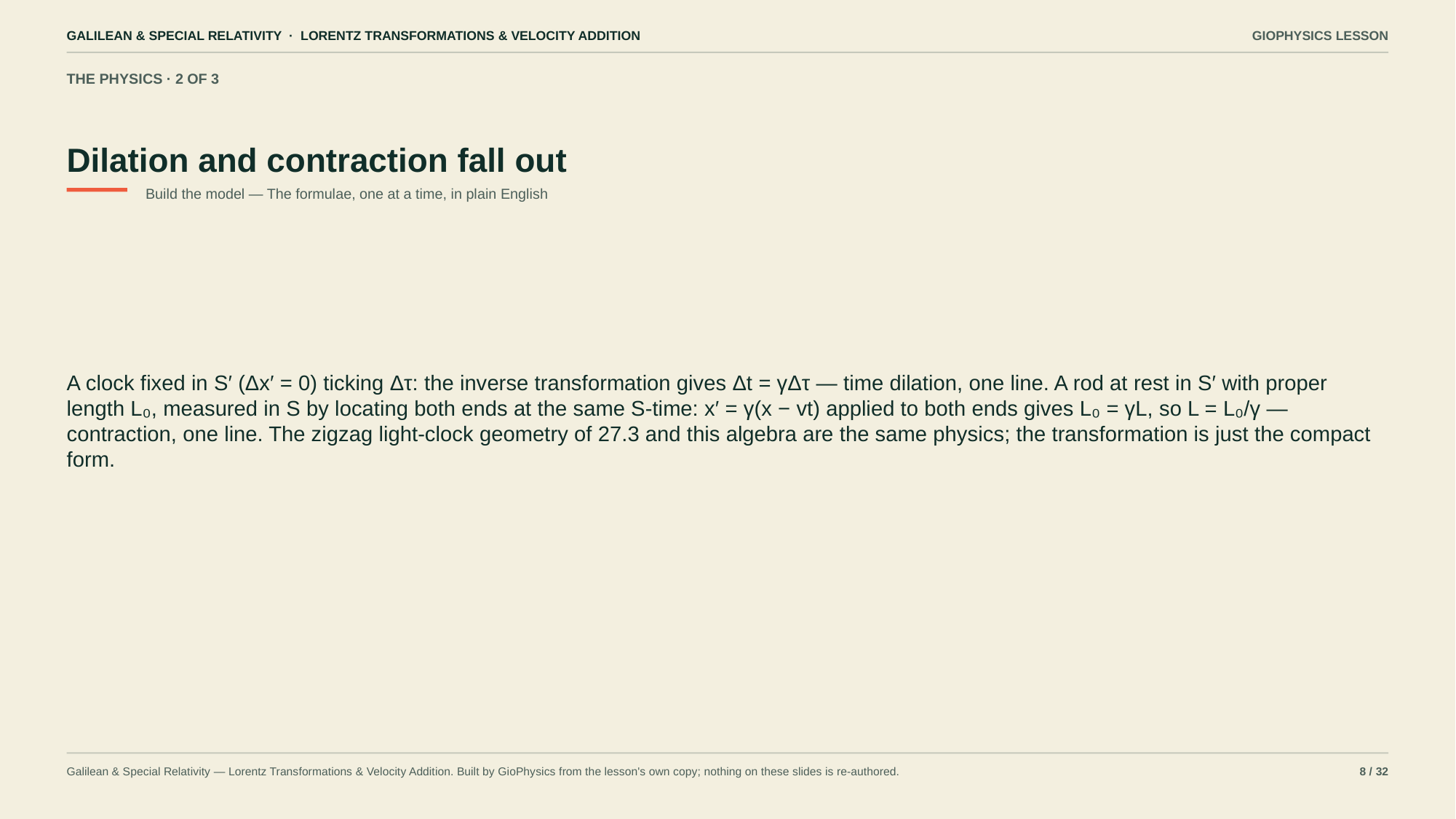

GALILEAN & SPECIAL RELATIVITY  ·  LORENTZ TRANSFORMATIONS & VELOCITY ADDITION
GIOPHYSICS LESSON

THE PHYSICS · 2 OF 3
Dilation and contraction fall out
Build the model — The formulae, one at a time, in plain English

A clock fixed in S′ (Δx′ = 0) ticking Δτ: the inverse transformation gives Δt = γΔτ — time dilation, one line. A rod at rest in S′ with proper length L₀, measured in S by locating both ends at the same S-time: x′ = γ(x − vt) applied to both ends gives L₀ = γL, so L = L₀/γ — contraction, one line. The zigzag light-clock geometry of 27.3 and this algebra are the same physics; the transformation is just the compact form.

Galilean & Special Relativity — Lorentz Transformations & Velocity Addition. Built by GioPhysics from the lesson's own copy; nothing on these slides is re-authored.
8 / 32